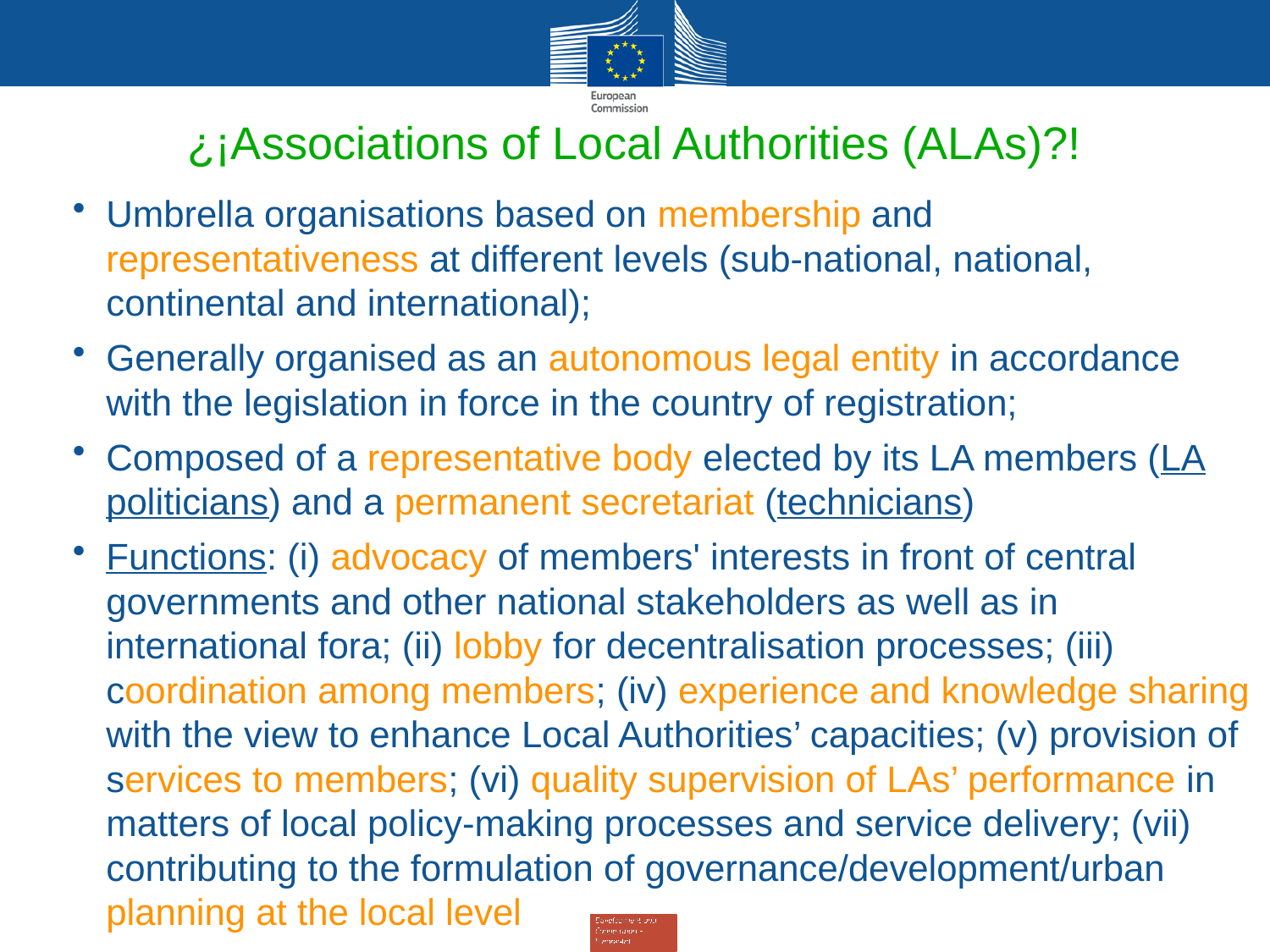

¿¡Associations of Local Authorities (ALAs)?!
Umbrella organisations based on membership and representativeness at different levels (sub-national, national, continental and international);
Generally organised as an autonomous legal entity in accordance with the legislation in force in the country of registration;
Composed of a representative body elected by its LA members (LA politicians) and a permanent secretariat (technicians)
Functions: (i) advocacy of members' interests in front of central governments and other national stakeholders as well as in international fora; (ii) lobby for decentralisation processes; (iii) coordination among members; (iv) experience and knowledge sharing with the view to enhance Local Authorities’ capacities; (v) provision of services to members; (vi) quality supervision of LAs’ performance in matters of local policy-making processes and service delivery; (vii) contributing to the formulation of governance/development/urban planning at the local level